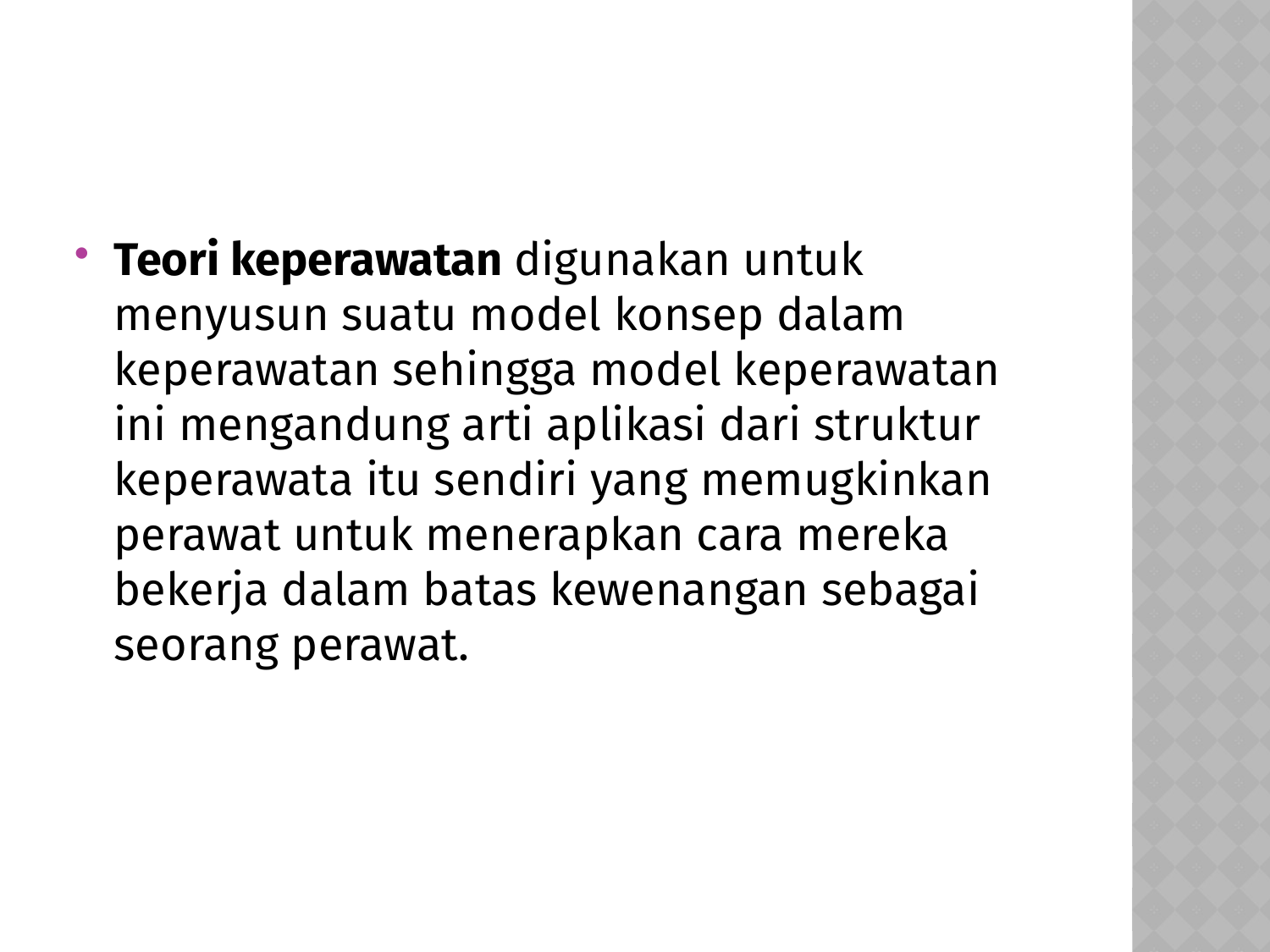

#
Teori keperawatan digunakan untuk menyusun suatu model konsep dalam keperawatan sehingga model keperawatan ini mengandung arti aplikasi dari struktur keperawata itu sendiri yang memugkinkan perawat untuk menerapkan cara mereka bekerja dalam batas kewenangan sebagai seorang perawat.